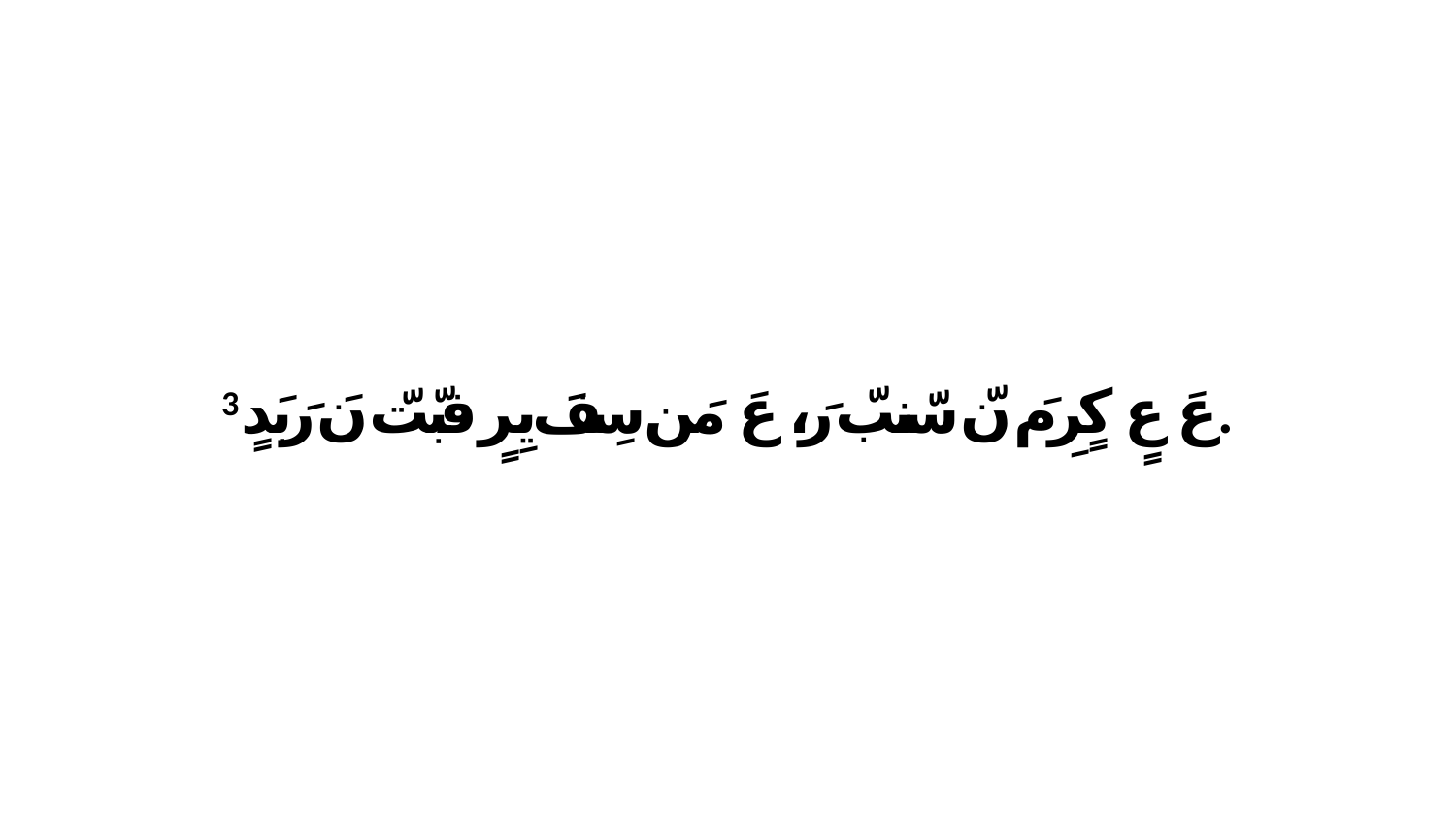

3 عَ عٍ كٍرِ مَ نّ سّنبّ رَ، عَ مَن سِفَ يِرٍ فبّتّ نَ رَبَدٍ.